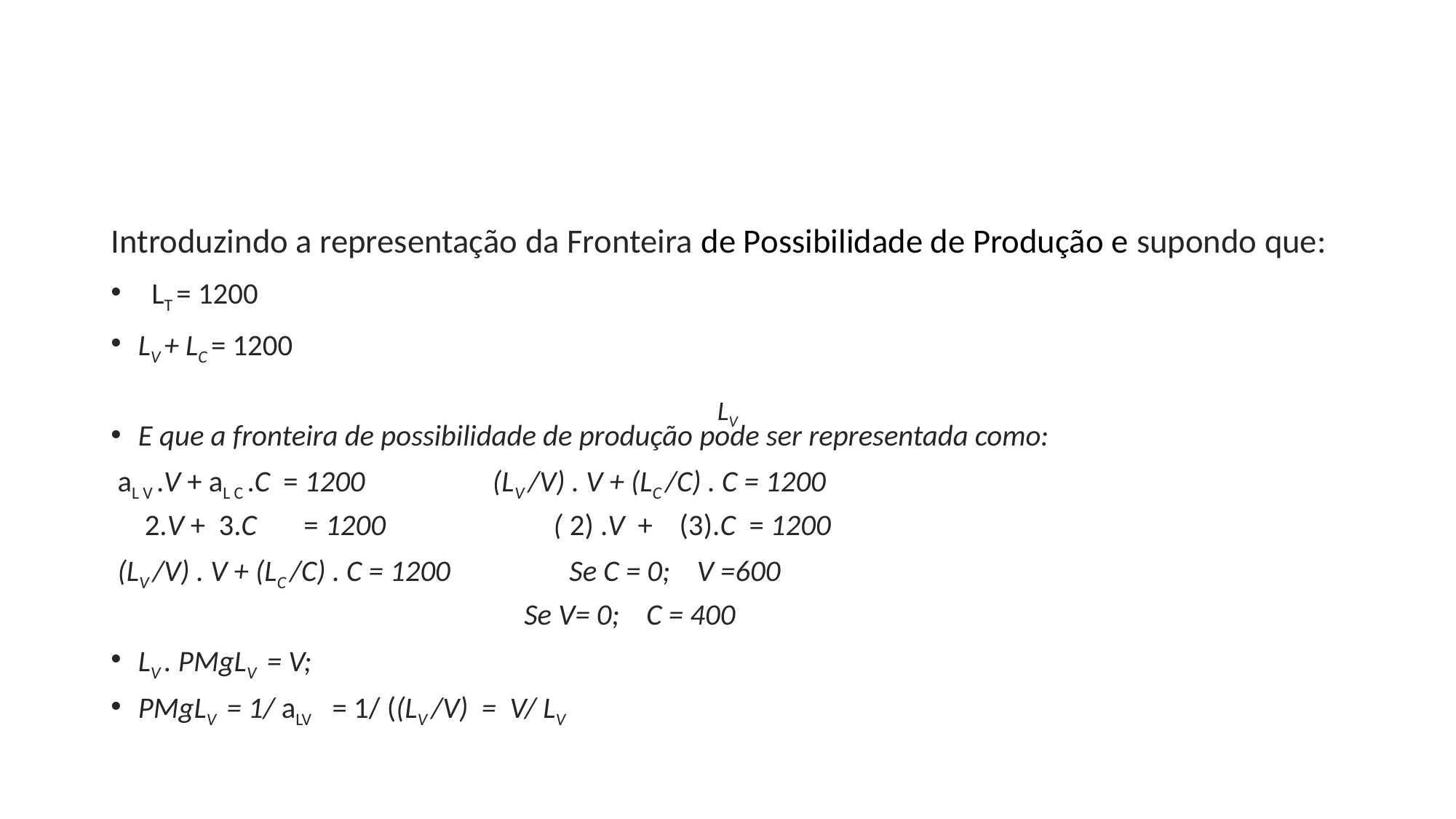

Introduzindo a representação da Fronteira de Possibilidade de Produção e supondo que:
  LT = 1200
LV + LC = 1200

E que a fronteira de possibilidade de produção pode ser representada como:
 aL V .V + aL C .C  = 1200                   (LV /V) . V + (LC /C) . C = 1200
     2.V +  3.C       = 1200                         ( 2) .V  +    (3).C  = 1200
 (LV /V) . V + (LC /C) . C = 1200 		Se C = 0;    V =600
				                Se V= 0;    C = 400
LV . PMgLV  = V;
PMgLV  = 1/ aLV    = 1/ ((LV /V)  =  V/ LV
LV